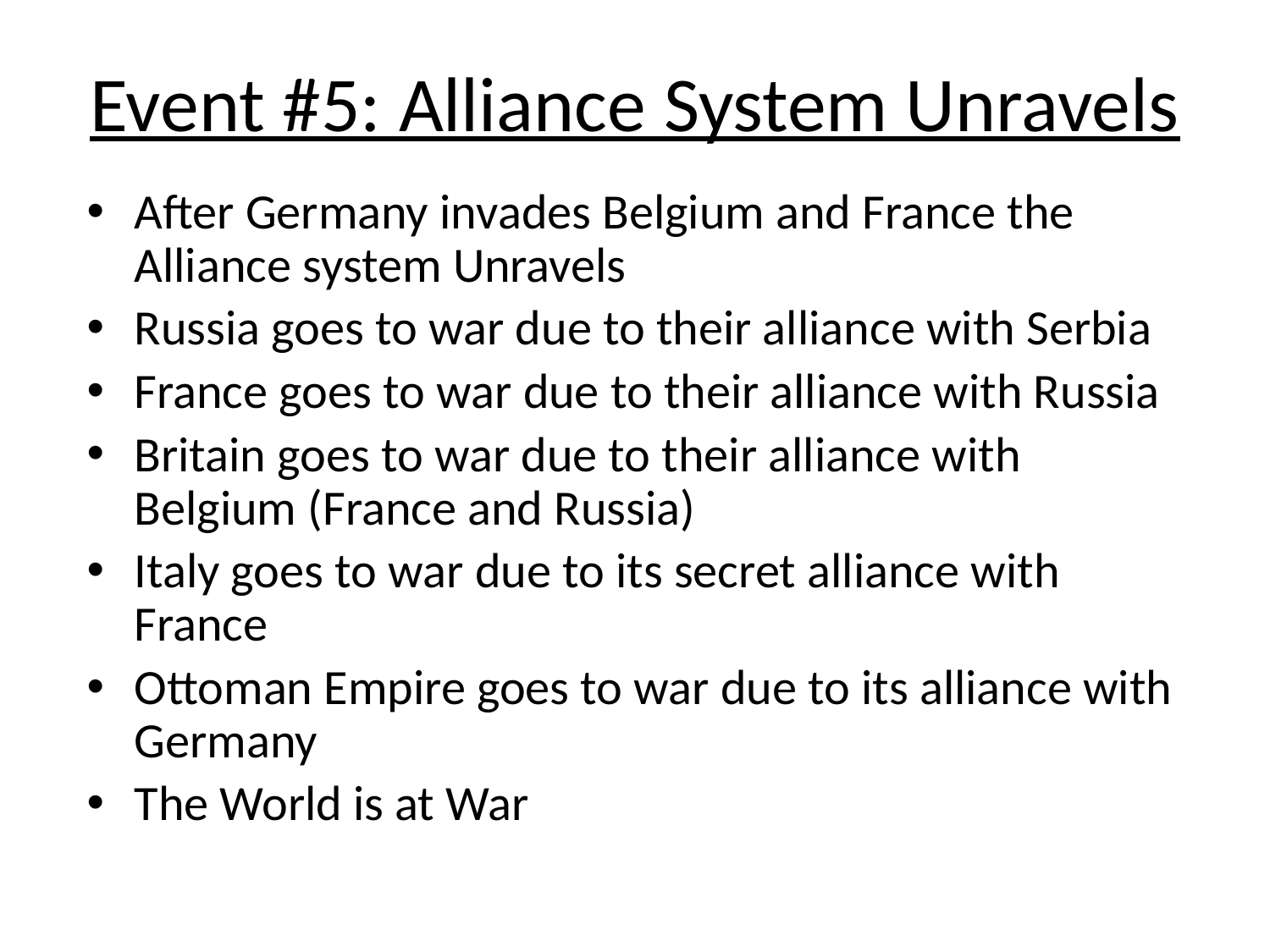

# Event #5: Alliance System Unravels
After Germany invades Belgium and France the Alliance system Unravels
Russia goes to war due to their alliance with Serbia
France goes to war due to their alliance with Russia
Britain goes to war due to their alliance with Belgium (France and Russia)
Italy goes to war due to its secret alliance with France
Ottoman Empire goes to war due to its alliance with Germany
The World is at War